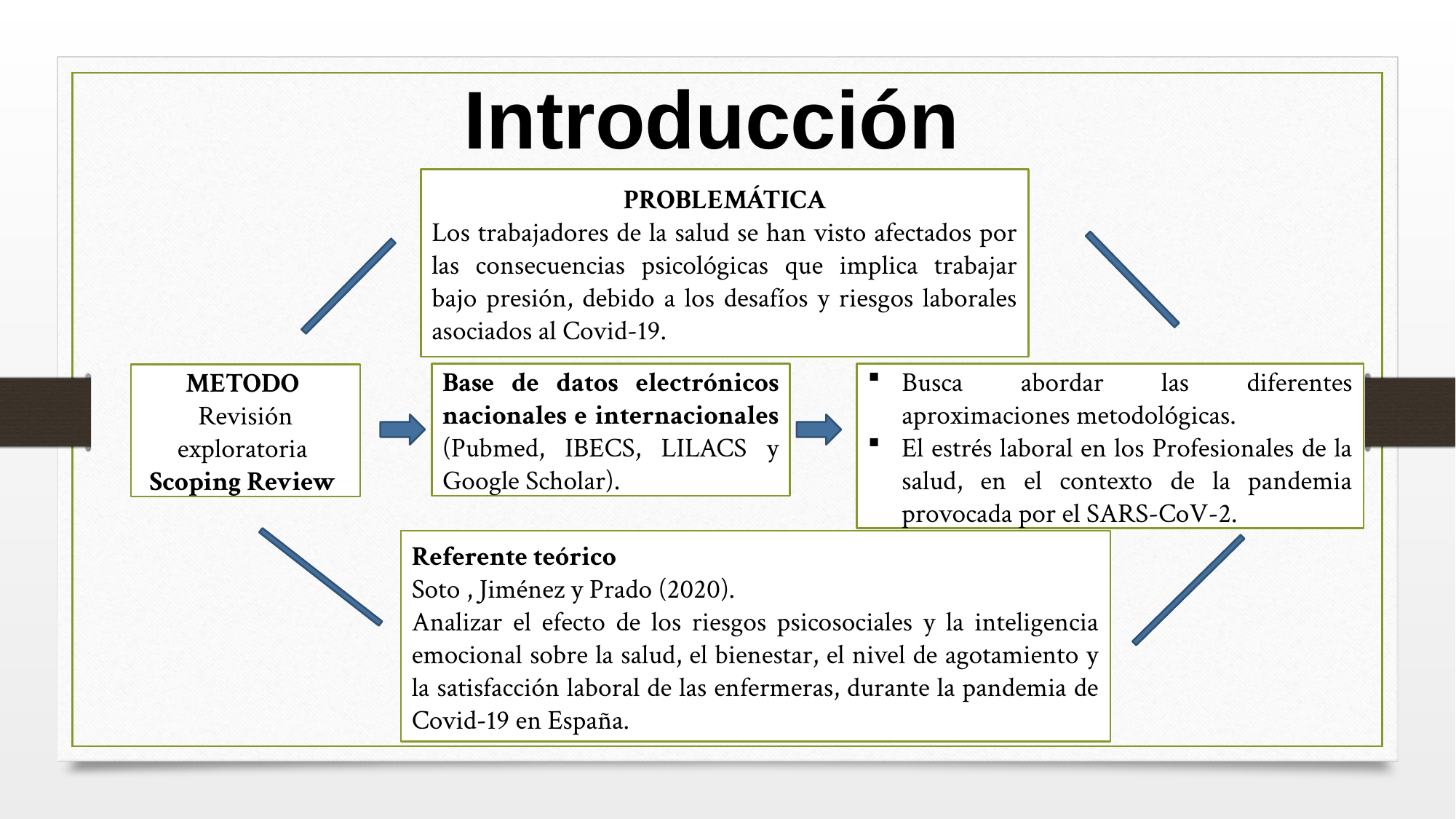

Introducción
PROBLEMÁTICA
Los trabajadores de la salud se han visto afectados por las consecuencias psicológicas que implica trabajar bajo presión, debido a los desafíos y riesgos laborales asociados al Covid-19.

Base de datos electrónicos nacionales e internacionales
(Pubmed, IBECS, LILACS y Google Scholar).
Busca abordar las diferentes aproximaciones metodológicas.
El estrés laboral en los Profesionales de la salud, en el contexto de la pandemia provocada por el SARS-CoV-2.
METODO
Revisión exploratoria
Scoping Review

Referente teórico
Soto , Jiménez y Prado (2020).
Analizar el efecto de los riesgos psicosociales y la inteligencia emocional sobre la salud, el bienestar, el nivel de agotamiento y la satisfacción laboral de las enfermeras, durante la pandemia de Covid-19 en España.